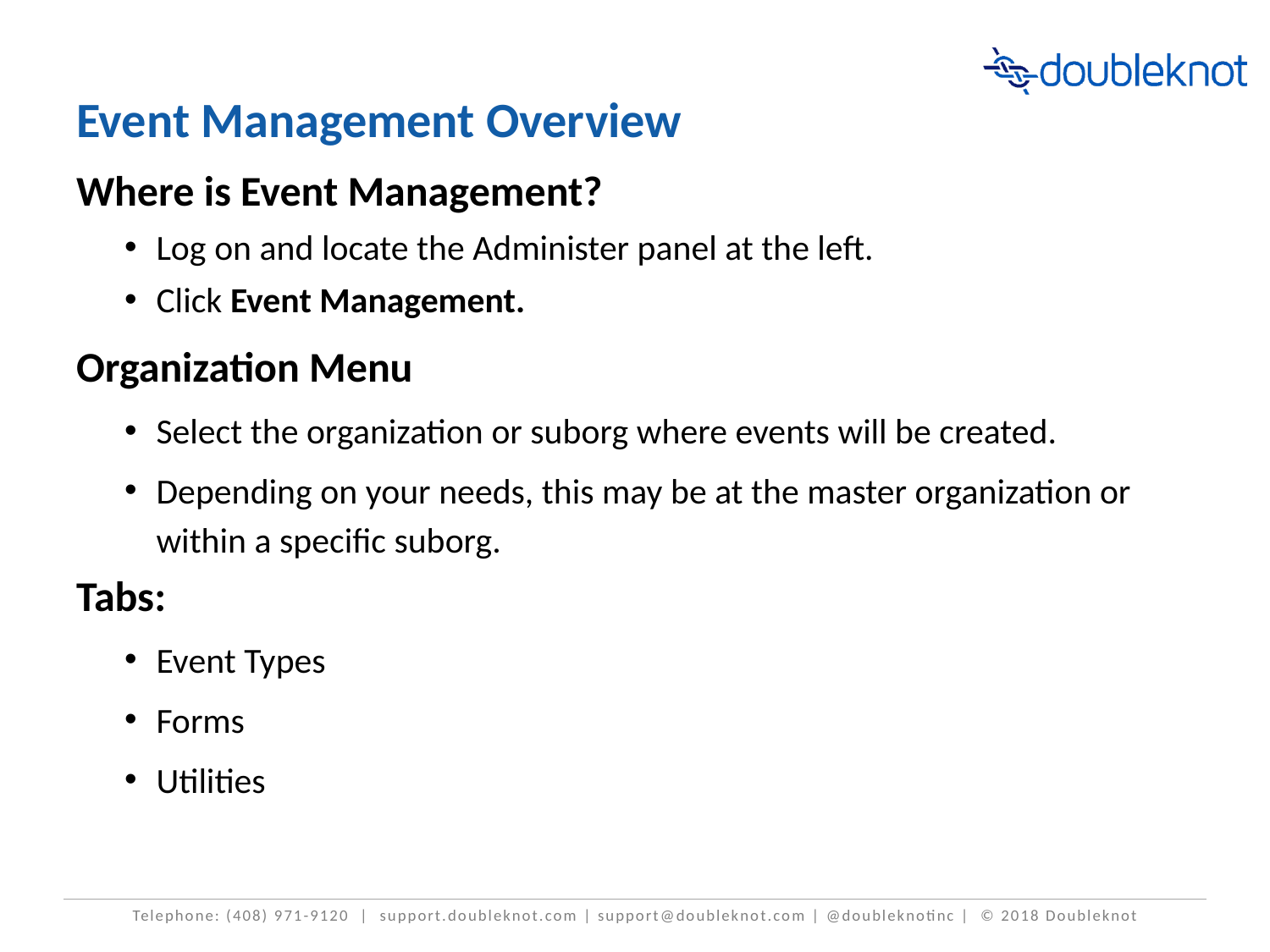

# Event Management Overview
Where is Event Management?
Log on and locate the Administer panel at the left.
Click Event Management.
Organization Menu
Select the organization or suborg where events will be created.
Depending on your needs, this may be at the master organization or within a specific suborg.
Tabs:
Event Types
Forms
Utilities